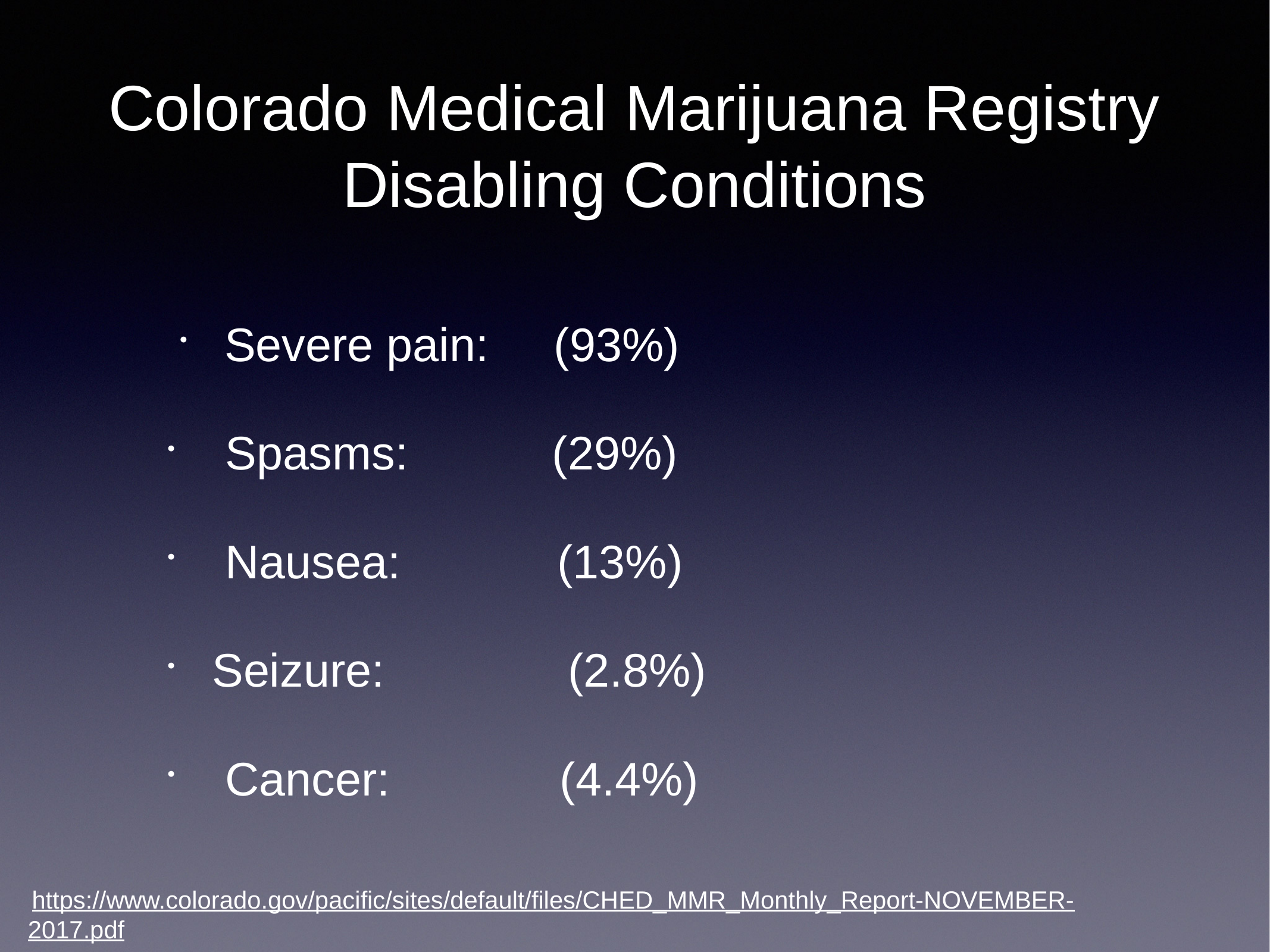

# Colorado Medical Marijuana Registry
Disabling Conditions
Severe pain:     (93%)
 Spasms:           (29%)
 Nausea:            (13%)
Seizure:              (2.8%)
 Cancer:             (4.4%)
https://www.colorado.gov/pacific/sites/default/files/CHED_MMR_Monthly_Report-NOVEMBER-2017.pdf